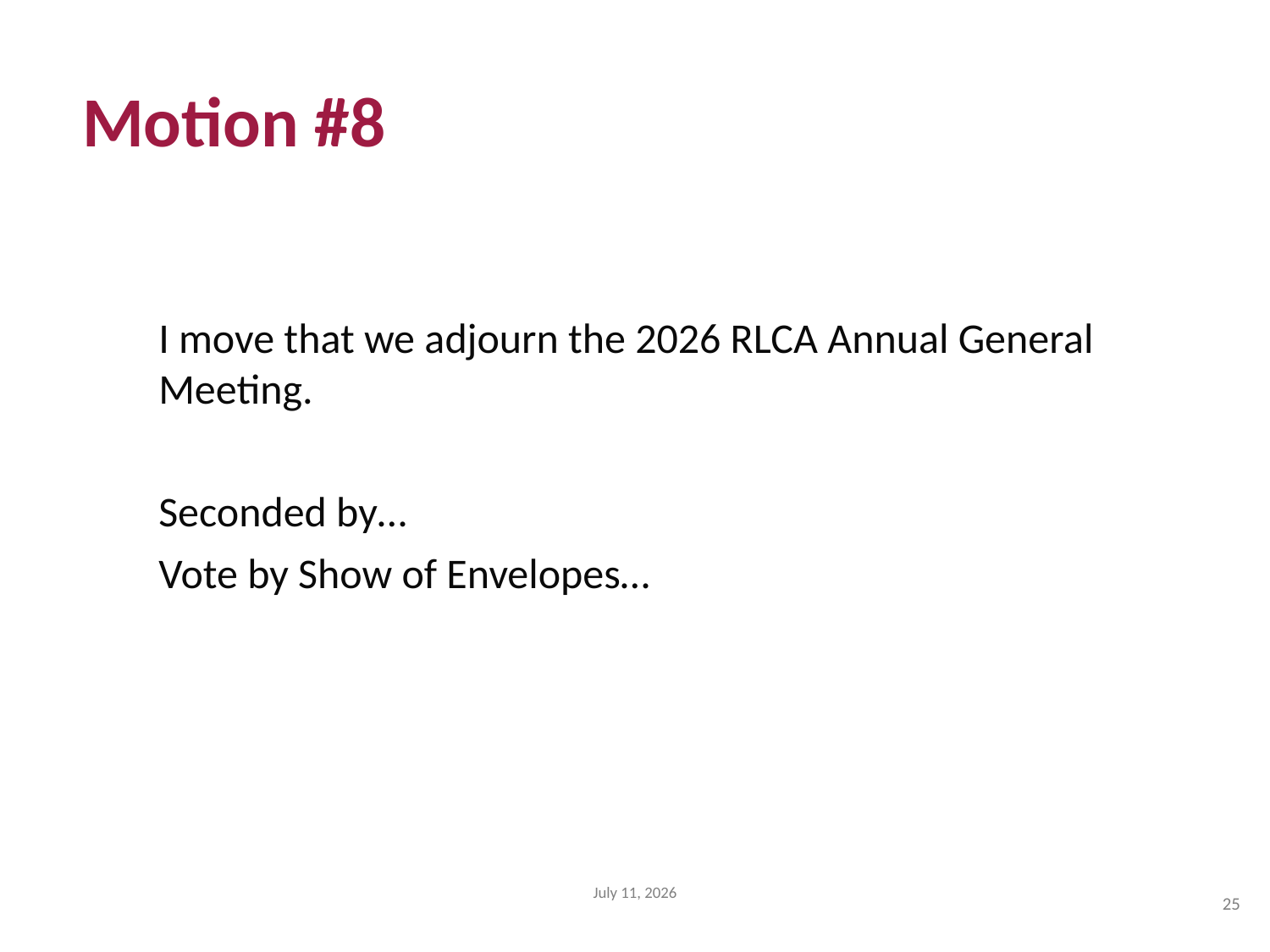

Motion #8
I move that we adjourn the 2026 RLCA Annual General Meeting.

Seconded by…
Vote by Show of Envelopes…
July 11, 2026
25